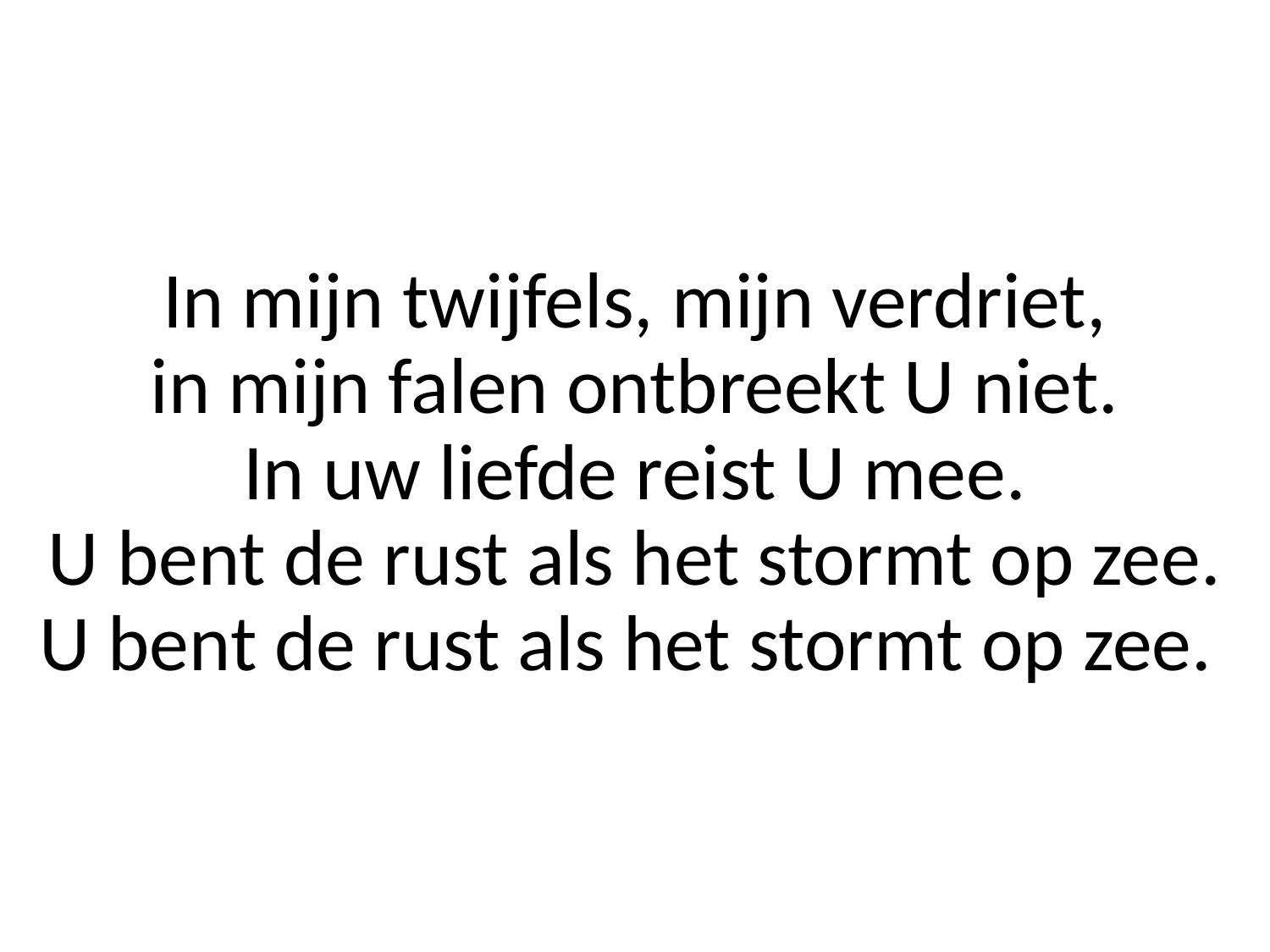

In mijn twijfels, mijn verdriet,
in mijn falen ontbreekt U niet.
In uw liefde reist U mee.
U bent de rust als het stormt op zee.
U bent de rust als het stormt op zee.